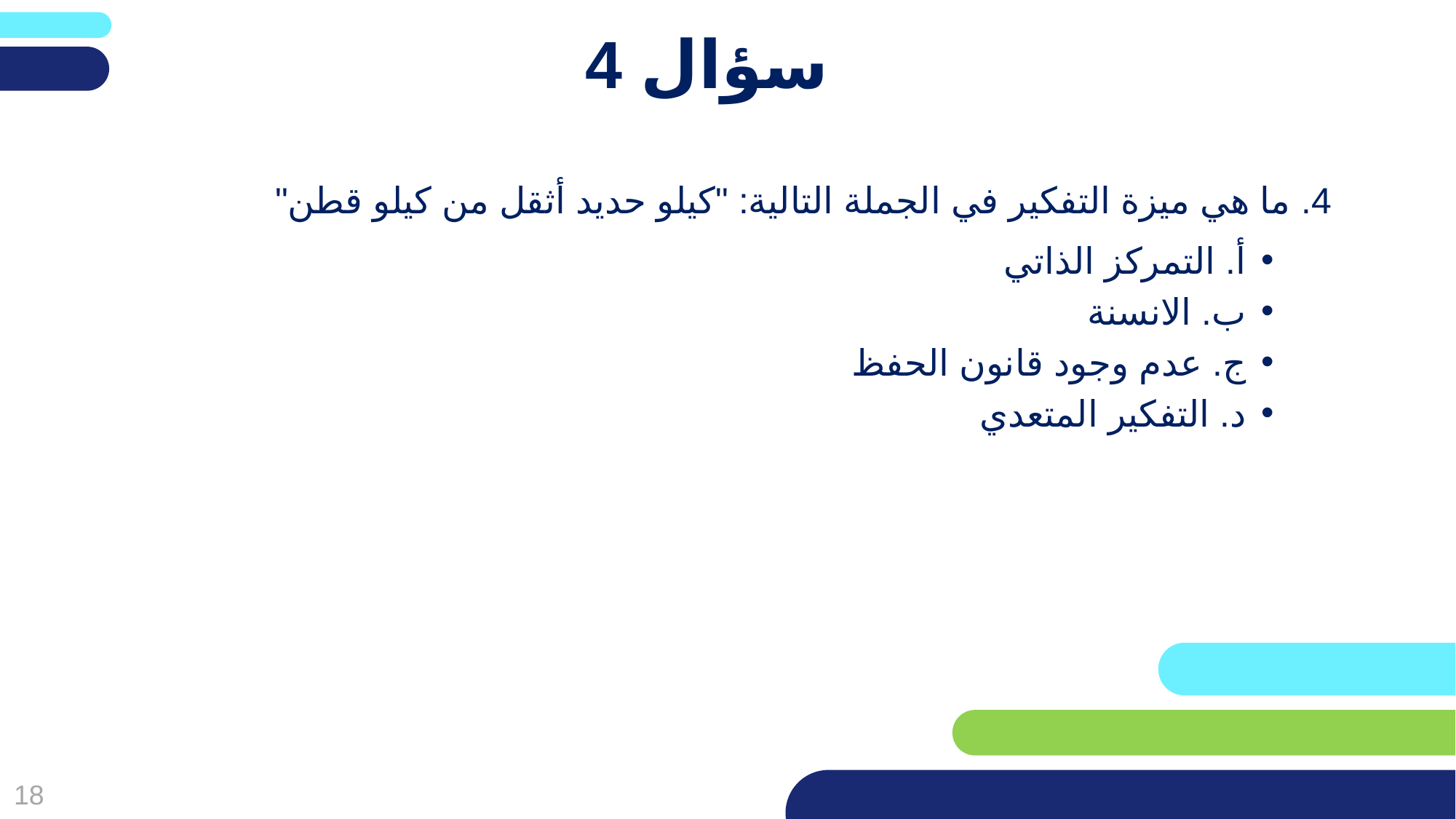

פריסה 2
(הפריסות שונות זו מזו במיקום תיבות הטקסט וגרפיקת הרקע,
ותוכלו לגוון ביניהן)
# سؤال 4

     4. ما هي ميزة التفكير في الجملة التالية: "كيلو حديد أثقل من كيلو قطن"
أ. التمركز الذاتي
ب. الانسنة
ج. عدم وجود قانون الحفظ
د. التفكير المتعدي

את השקופית הזו תוכלו לשכפל, על מנת ליצור שקופיות נוספות הזהות לה – אליהן תוכלו להכניס את התכנים.

כדי לשכפל אותה, לחצו עליה קליק ימיני בתפריט השקופיות בצד ובחרו
"שכפל שקופית" או "Duplicate Slide"
(מחקו ריבוע זה לאחר הקריאה)